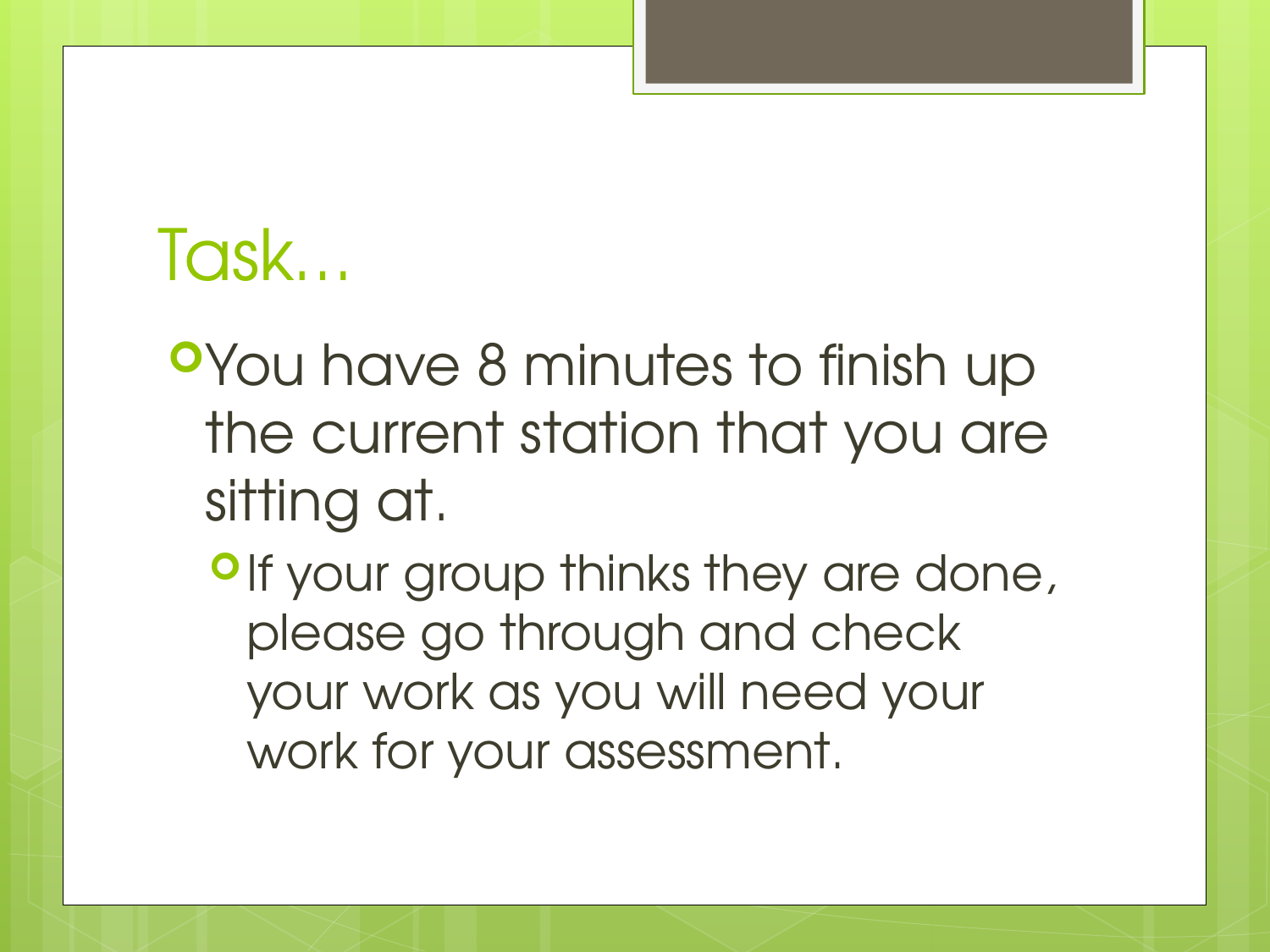

# Task…
You have 8 minutes to finish up the current station that you are sitting at.
If your group thinks they are done, please go through and check your work as you will need your work for your assessment.